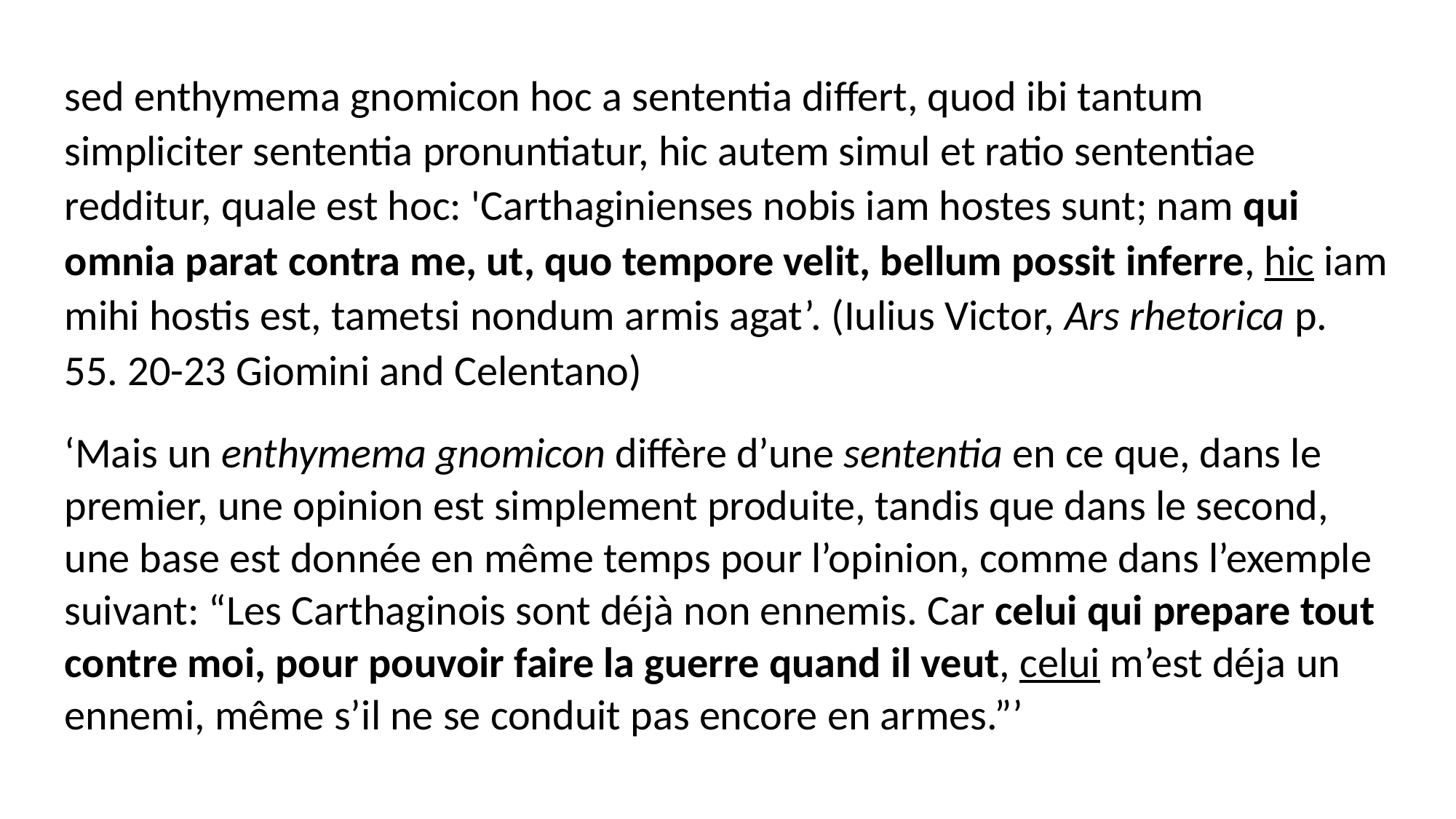

sed enthymema gnomicon hoc a sententia differt, quod ibi tantum simpliciter sententia pronuntiatur, hic autem simul et ratio sententiae redditur, quale est hoc: 'Carthaginienses nobis iam hostes sunt; nam qui omnia parat contra me, ut, quo tempore velit, bellum possit inferre, hic iam mihi hostis est, tametsi nondum armis agat’. (Iulius Victor, Ars rhetorica p. 55. 20-23 Giomini and Celentano)
‘Mais un enthymema gnomicon diffère d’une sententia en ce que, dans le premier, une opinion est simplement produite, tandis que dans le second, une base est donnée en même temps pour l’opinion, comme dans l’exemple suivant: “Les Carthaginois sont déjà non ennemis. Car celui qui prepare tout contre moi, pour pouvoir faire la guerre quand il veut, celui m’est déja un ennemi, même s’il ne se conduit pas encore en armes.”’